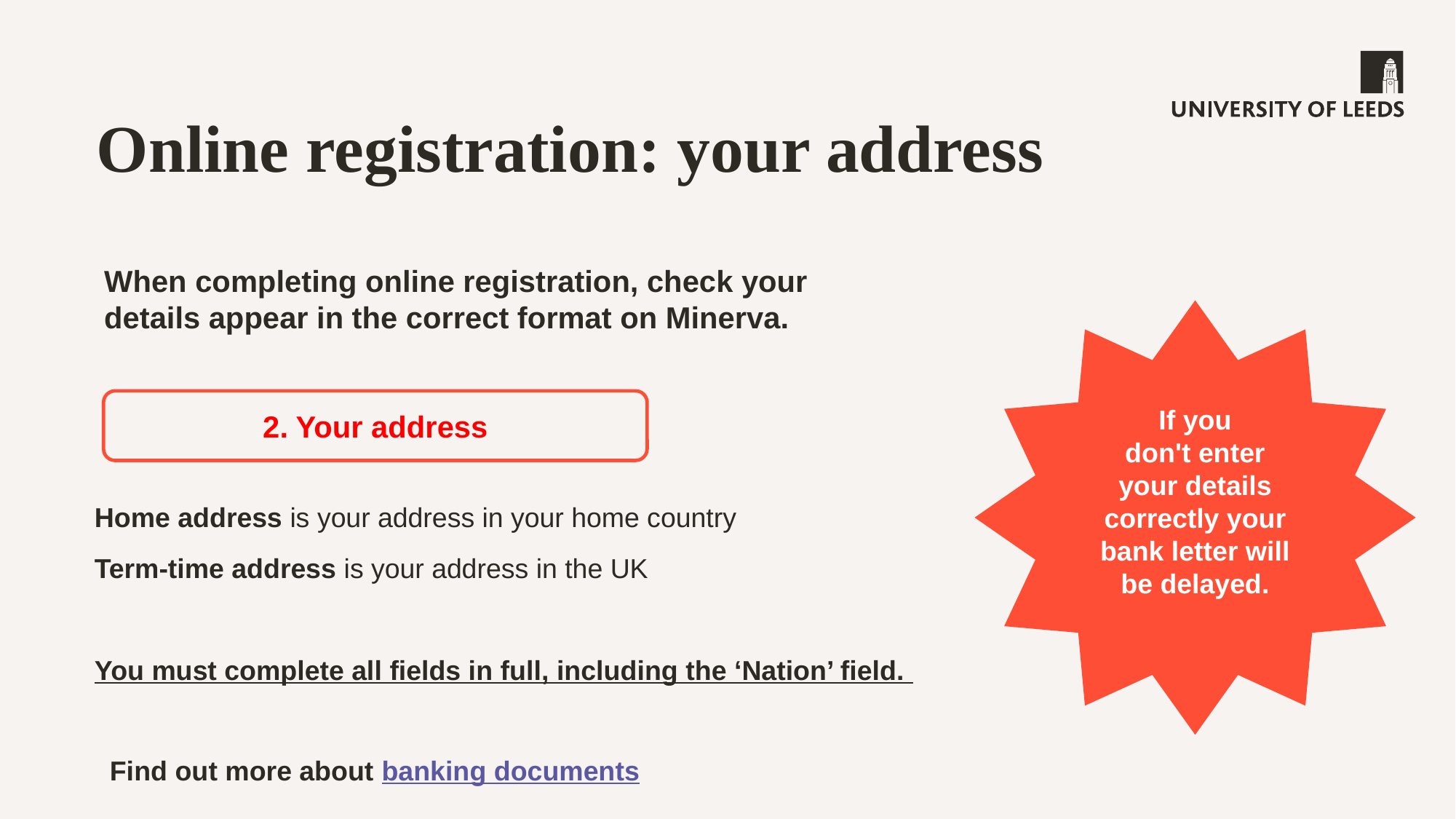

# Online registration: your address
When completing online registration, check your details appear in the correct format on Minerva.

If you don't enter your details correctly your bank letter will be delayed.

2. Your address
Home address is your address in your home country
Term-time address is your address in the UK

You must complete all fields in full, including the ‘Nation’ field.

Find out more about banking documents